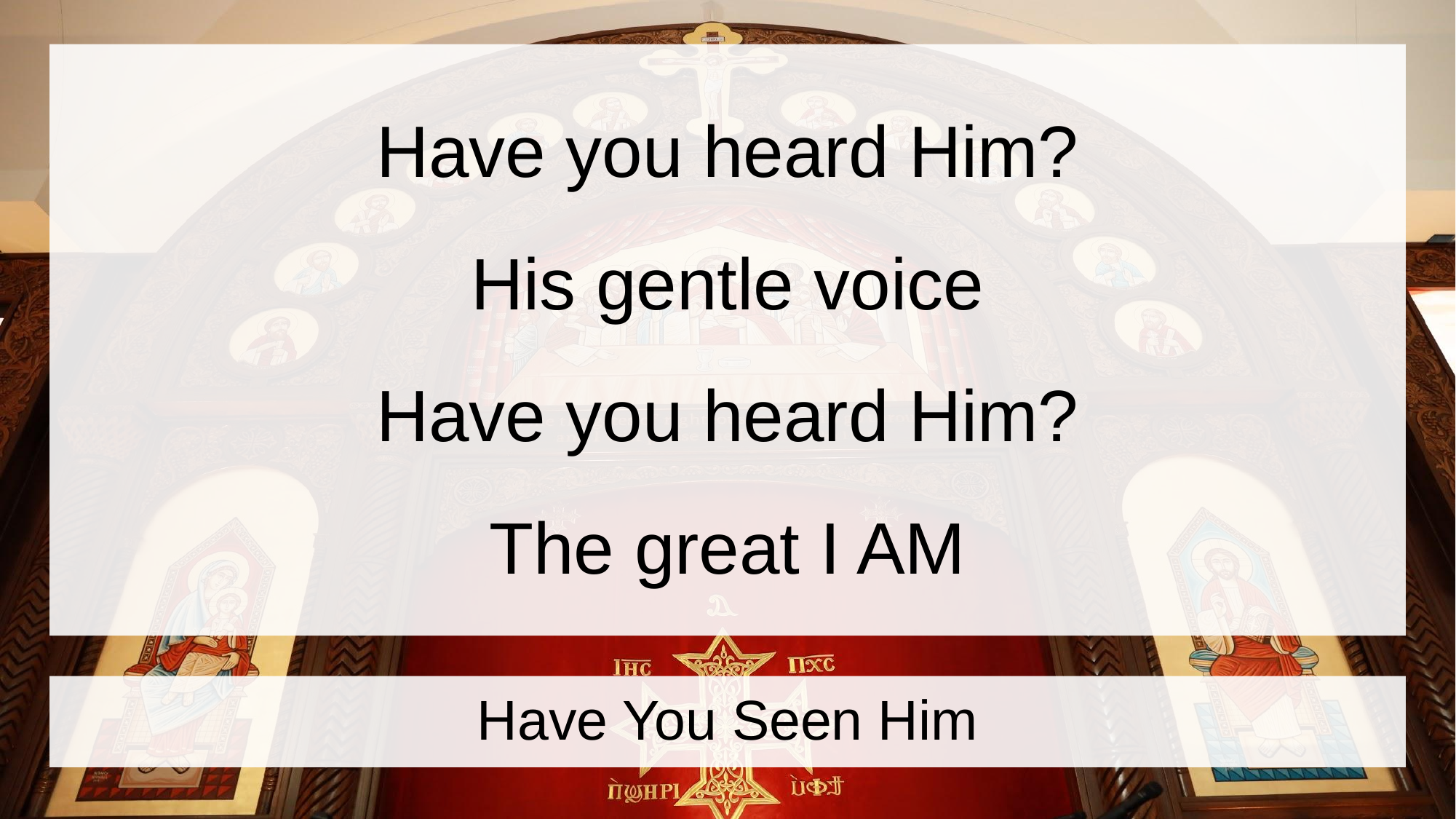

Have you heard Him?
His gentle voice
Have you heard Him?
The great I AM
# Have You Seen Him